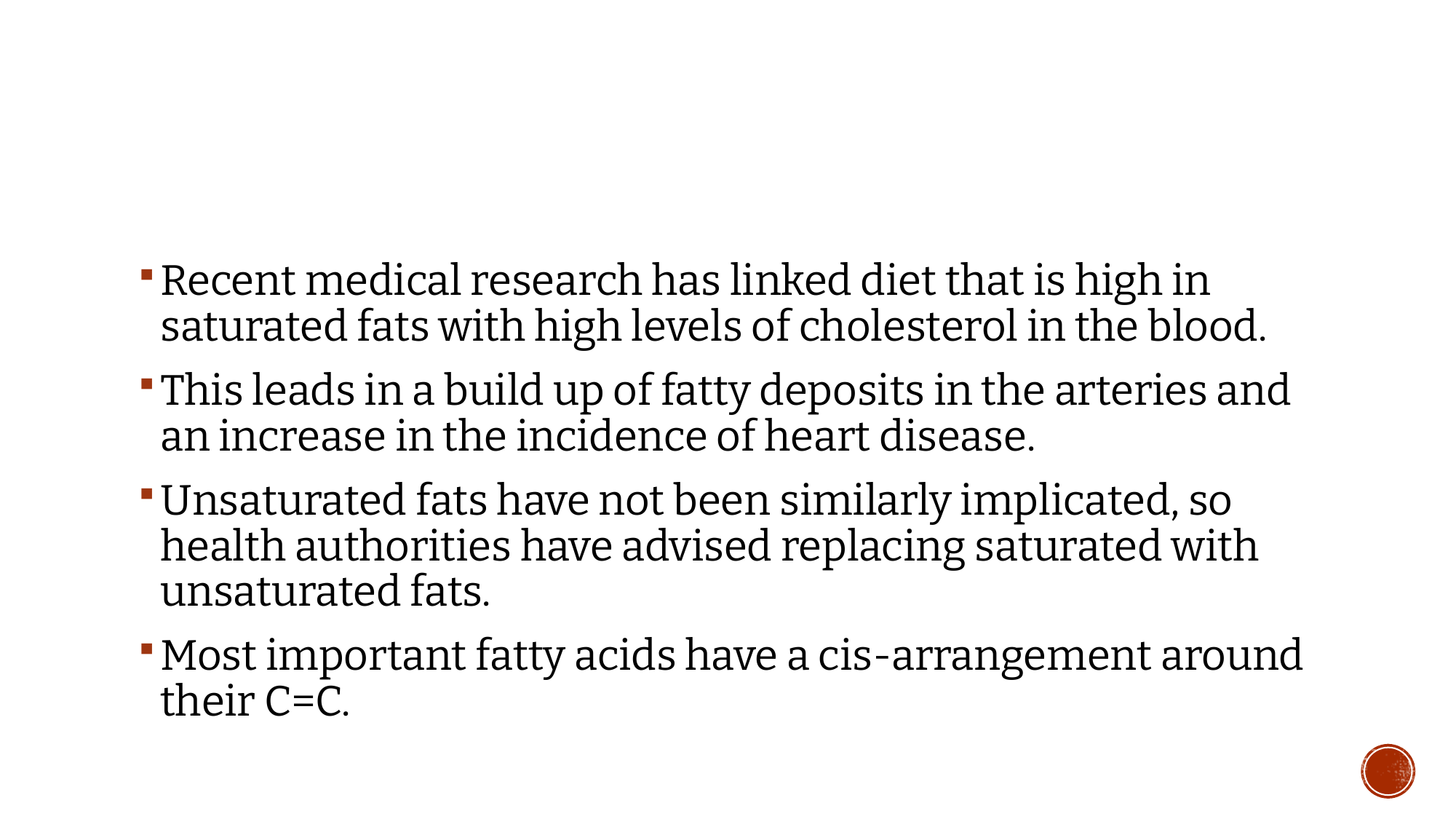

#
Recent medical research has linked diet that is high in saturated fats with high levels of cholesterol in the blood.
This leads in a build up of fatty deposits in the arteries and an increase in the incidence of heart disease.
Unsaturated fats have not been similarly implicated, so health authorities have advised replacing saturated with unsaturated fats.
Most important fatty acids have a cis-arrangement around their C=C.